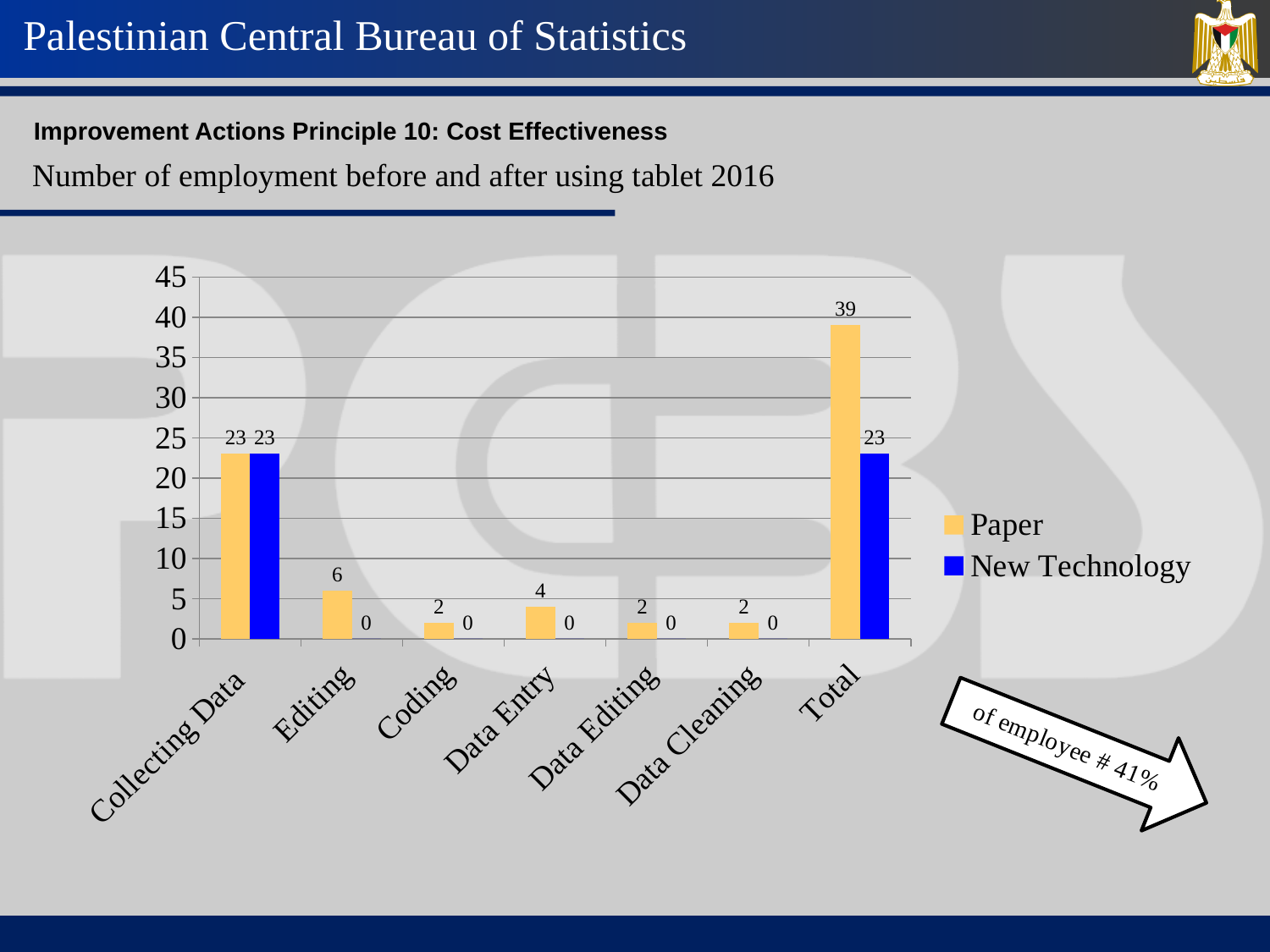

Improvement Actions Principle 10: Cost Effectiveness
Number of employment before and after using tablet 2016

### Chart

| Category | Paper | New Technology  |
|---|---|---|
| Collecting Data   | 23.0 | 23.0 |
| Editing  | 6.0 | 0.0 |
| Coding  | 2.0 | 0.0 |
| Data Entry  | 4.0 | 0.0 |
| Data Editing  | 2.0 | 0.0 |
| Data Cleaning  | 2.0 | 0.0 |
| Total  | 39.0 | 23.0 |